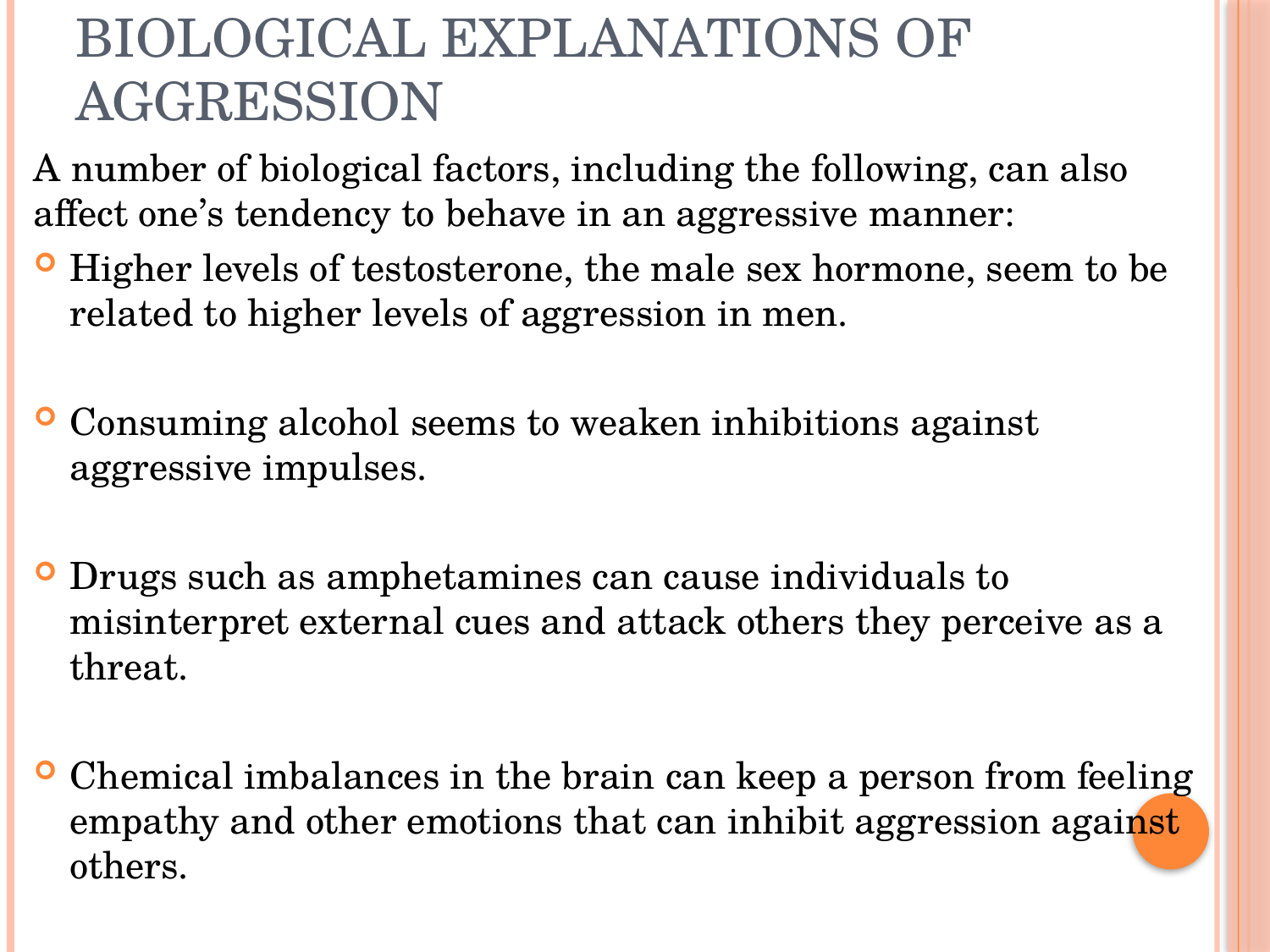

# Biological Explanations of Aggression
A number of biological factors, including the following, can also affect one’s tendency to behave in an aggressive manner:
Higher levels of testosterone, the male sex hormone, seem to be related to higher levels of aggression in men.

Consuming alcohol seems to weaken inhibitions against aggressive impulses.

Drugs such as amphetamines can cause individuals to misinterpret external cues and attack others they perceive as a threat.

Chemical imbalances in the brain can keep a person from feeling empathy and other emotions that can inhibit aggression against others.